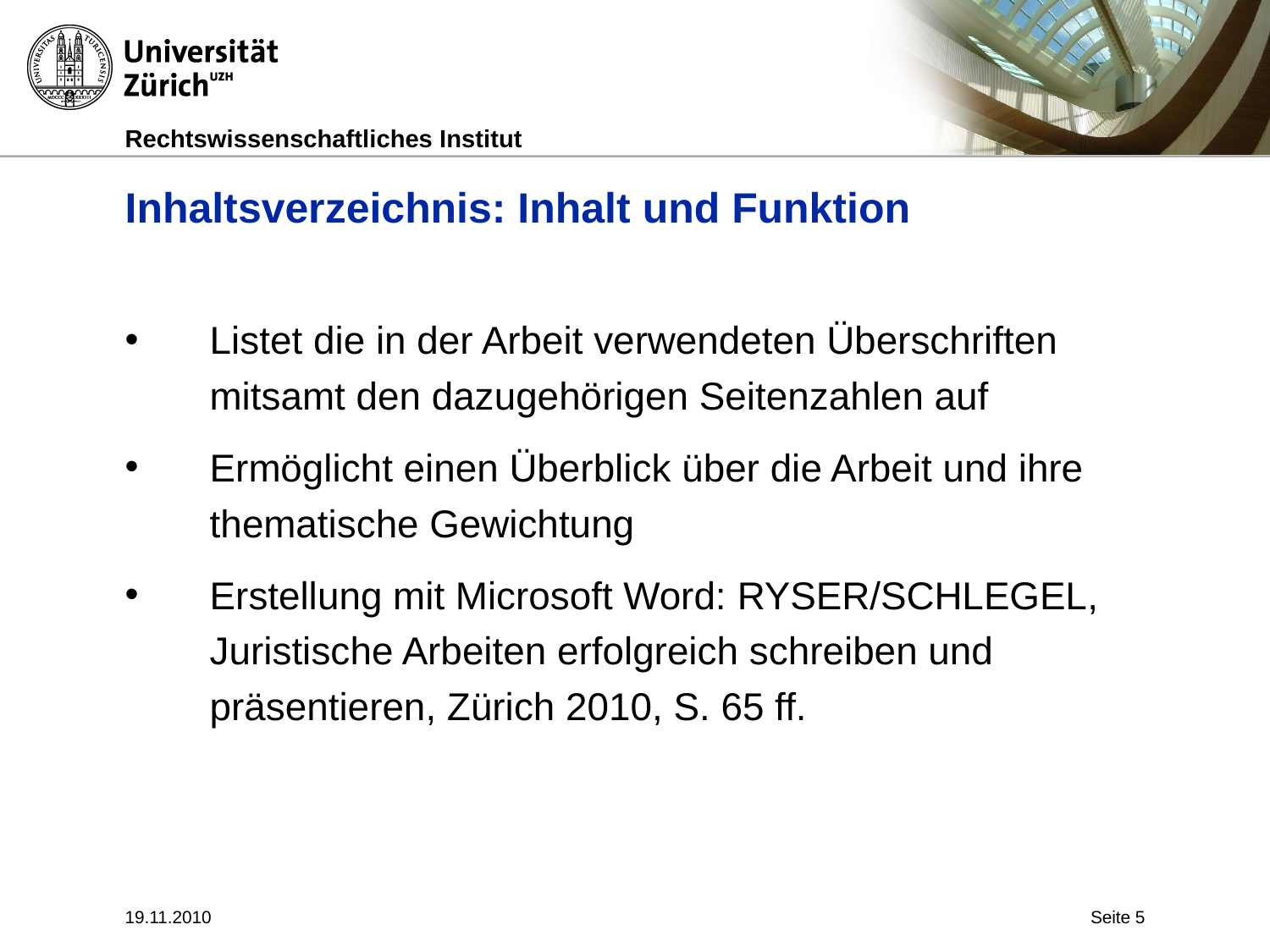

# Inhaltsverzeichnis: Inhalt und Funktion
Listet die in der Arbeit verwendeten Überschriften mitsamt den dazugehörigen Seitenzahlen auf
Ermöglicht einen Überblick über die Arbeit und ihre thematische Gewichtung
Erstellung mit Microsoft Word: Ryser/Schlegel, Juristische Arbeiten erfolgreich schreiben und präsentieren, Zürich 2010, S. 65 ff.

19.11.2010
Seite 5